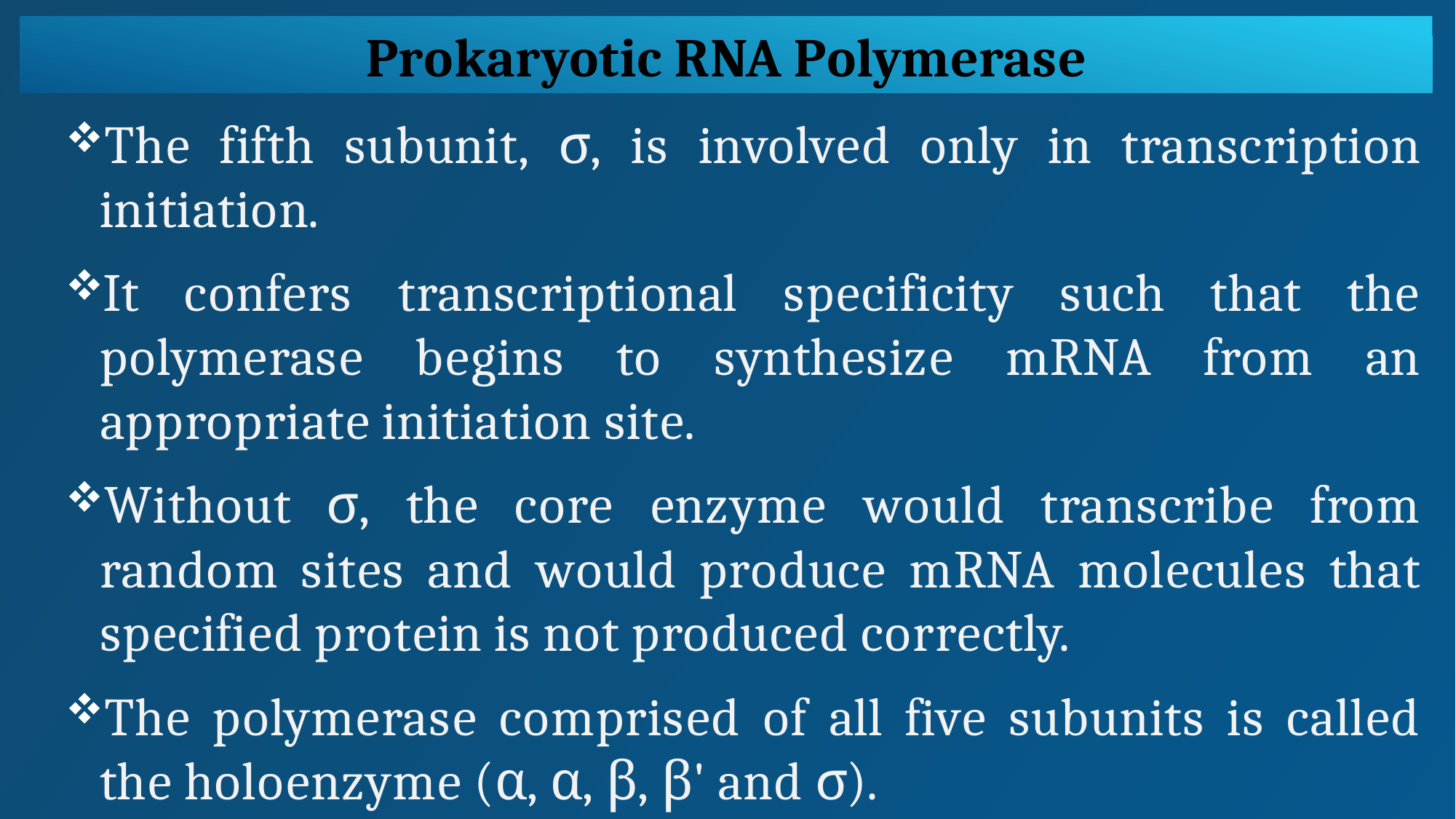

Prokaryotic RNA Polymerase
The fifth subunit, σ, is involved only in transcription initiation.
It confers transcriptional specificity such that the polymerase begins to synthesize mRNA from an appropriate initiation site.
Without σ, the core enzyme would transcribe from random sites and would produce mRNA molecules that specified protein is not produced correctly.
The polymerase comprised of all five subunits is called the holoenzyme (α, α, β, β' and σ).